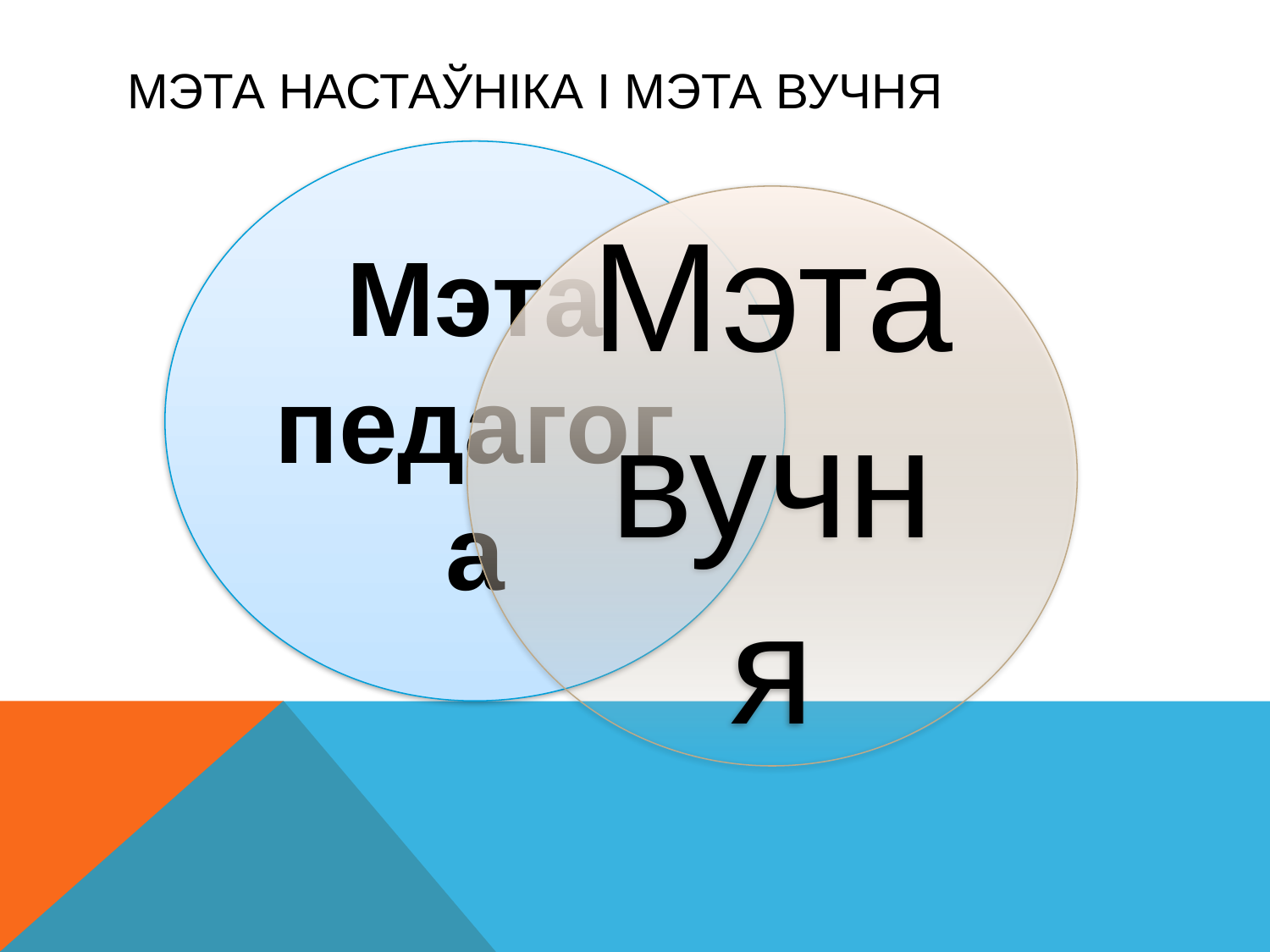

# Мэта настаўніка і мэта вучня
Мэта педагога
Мэта вучня